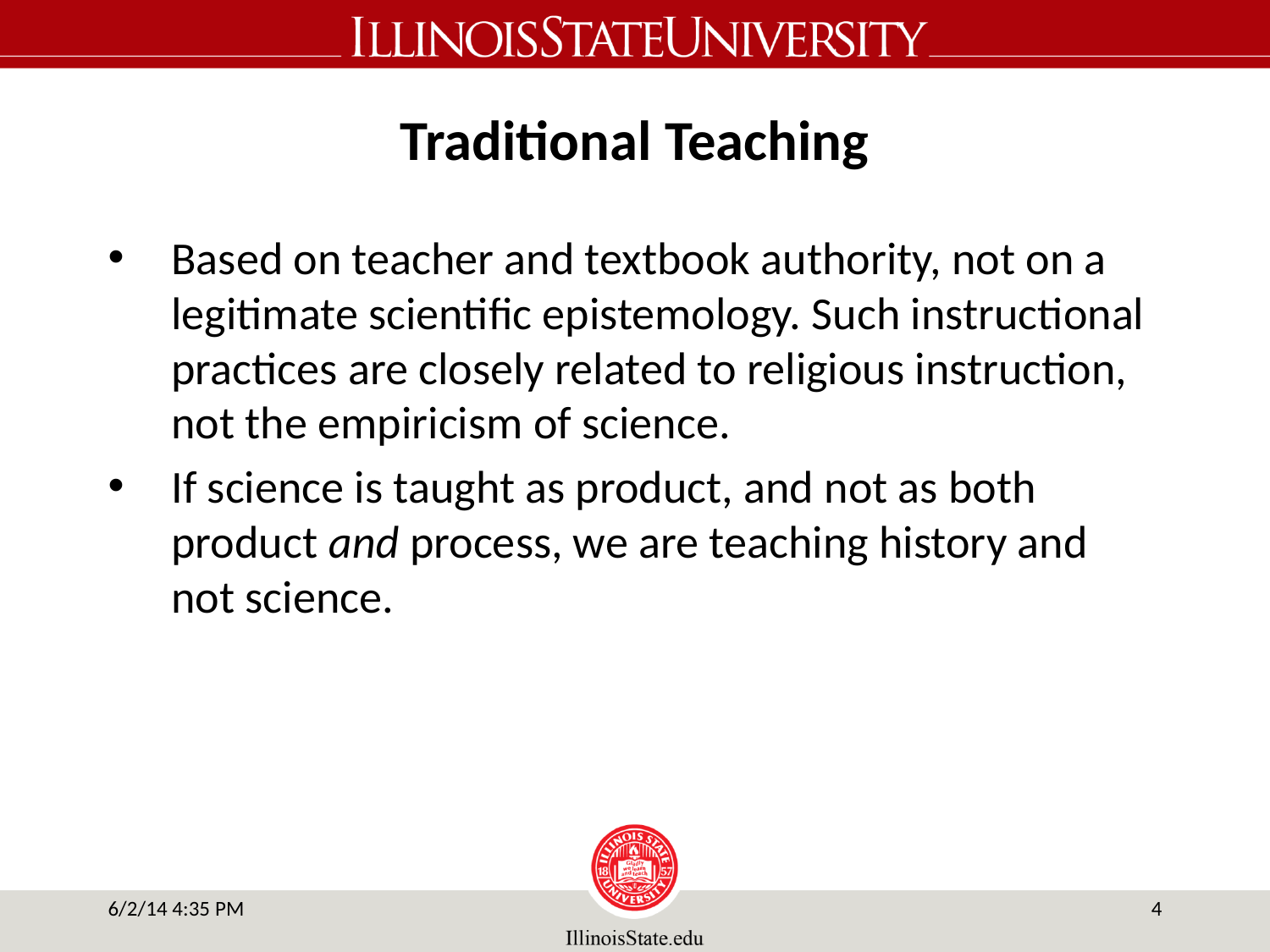

# Traditional Teaching
Based on teacher and textbook authority, not on a legitimate scientific epistemology. Such instructional practices are closely related to religious instruction, not the empiricism of science.
If science is taught as product, and not as both product and process, we are teaching history and not science.

6/2/14 4:35 PM
4